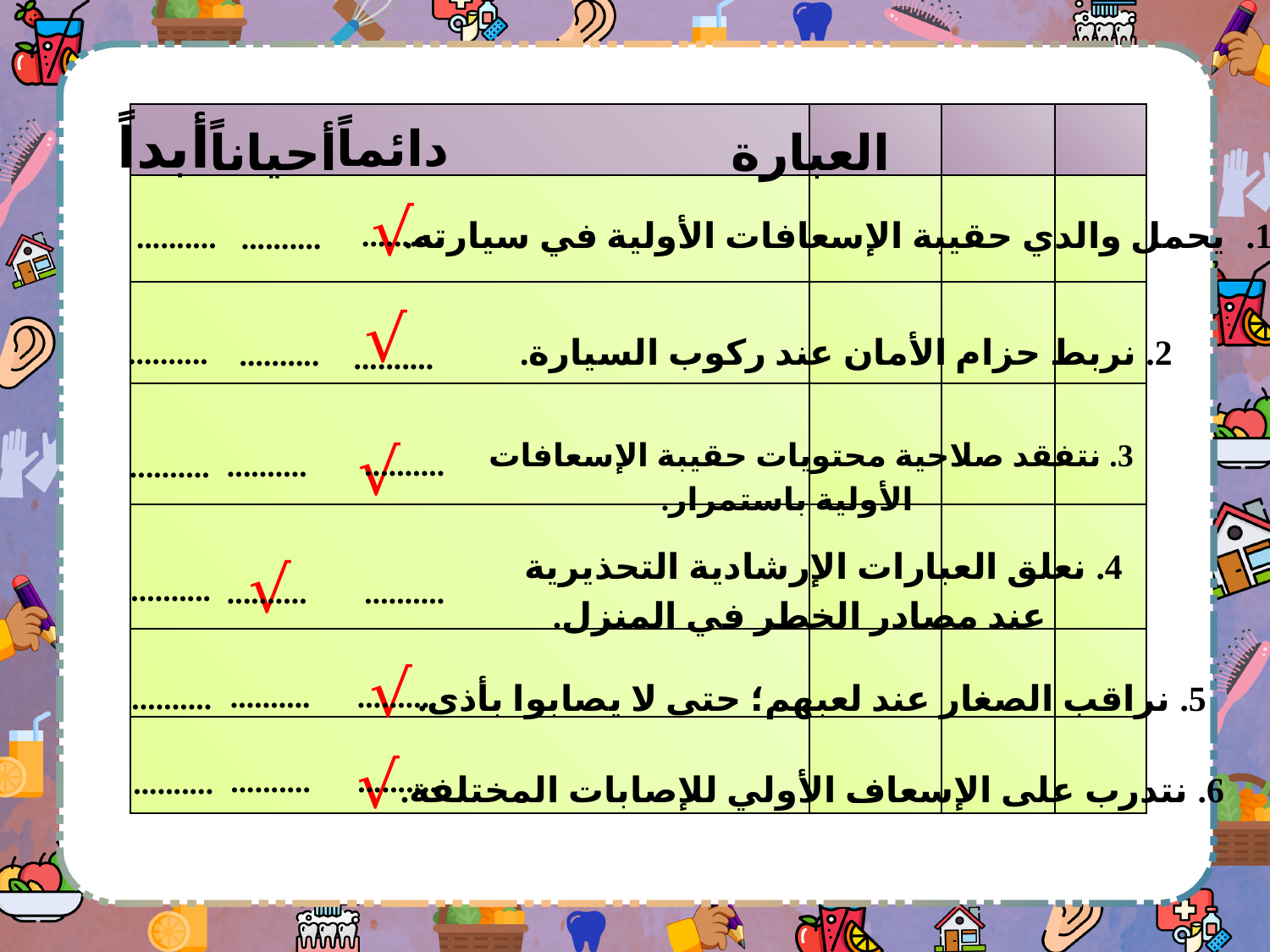

دائماً
|  |  |  |  |
| --- | --- | --- | --- |
|  |  |  |  |
|  |  |  |  |
|  |  |  |  |
|  |  |  |  |
|  |  |  |  |
|  |  |  |  |
 أبداً
العبارة
أحياناً
√
يحمل والدي حقيبة الإسعافات الأولية في سيارته.
 ..........
 ..........
 ..........
√
2. نربط حزام الأمان عند ركوب السيارة.
 ..........
 ..........
 ..........
3. نتفقد صلاحية محتويات حقيبة الإسعافات الأولية باستمرار.
√
 ..........
 ..........
 ..........
4. نعلق العبارات الإرشادية التحذيرية عند مصادر الخطر في المنزل.
√
 ..........
 ..........
 ..........
√
5. نراقب الصغار عند لعبهم؛ حتى لا يصابوا بأذى.
 ..........
 ..........
 ..........
√
 ..........
 ..........
 ..........
6. نتدرب على الإسعاف الأولي للإصابات المختلفة.